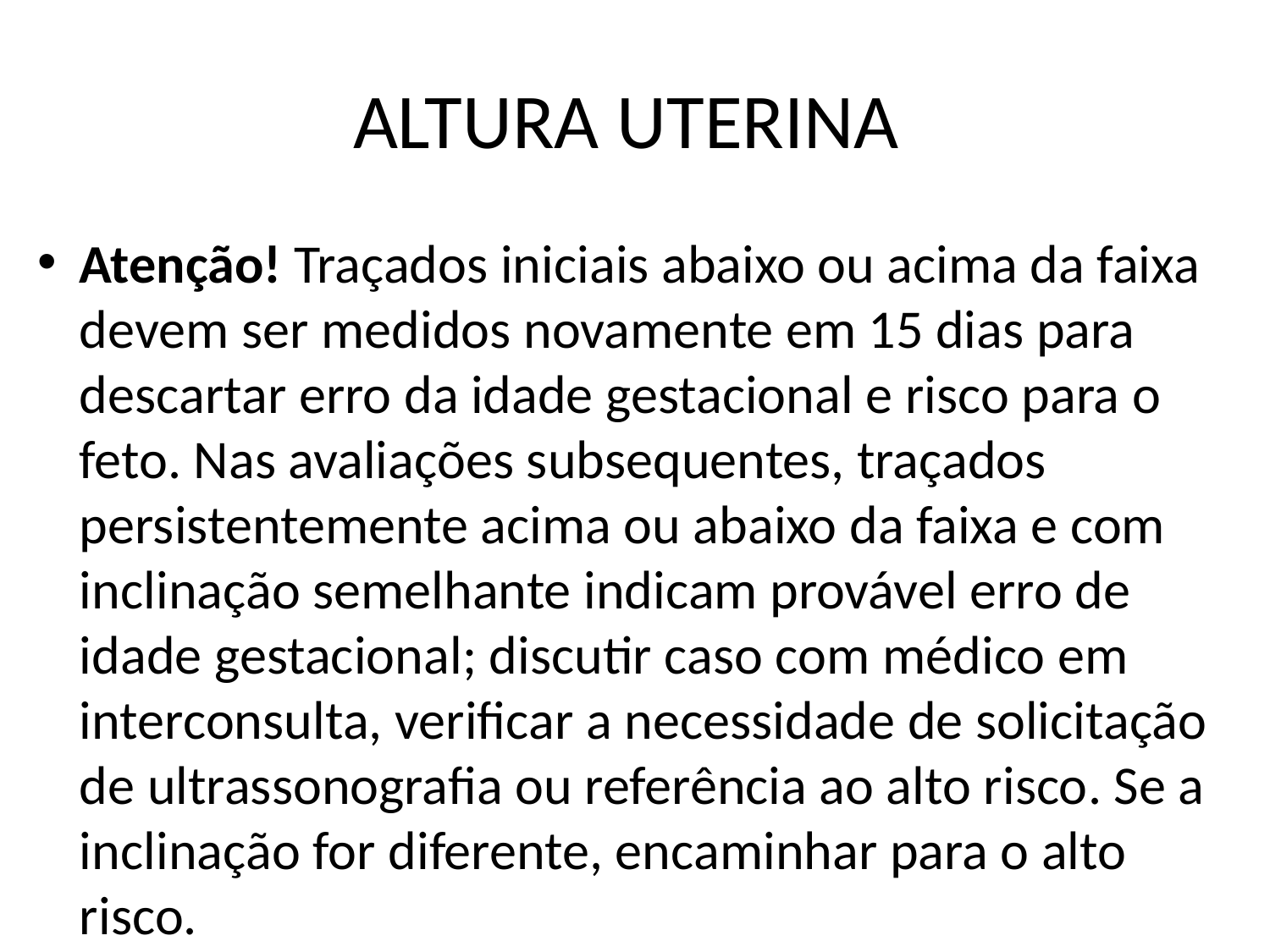

# ALTURA UTERINA
Atenção! Traçados iniciais abaixo ou acima da faixa devem ser medidos novamente em 15 dias para descartar erro da idade gestacional e risco para o feto. Nas avaliações subsequentes, traçados persistentemente acima ou abaixo da faixa e com inclinação semelhante indicam provável erro de idade gestacional; discutir caso com médico em interconsulta, verificar a necessidade de solicitação de ultrassonografia ou referência ao alto risco. Se a inclinação for diferente, encaminhar para o alto risco.